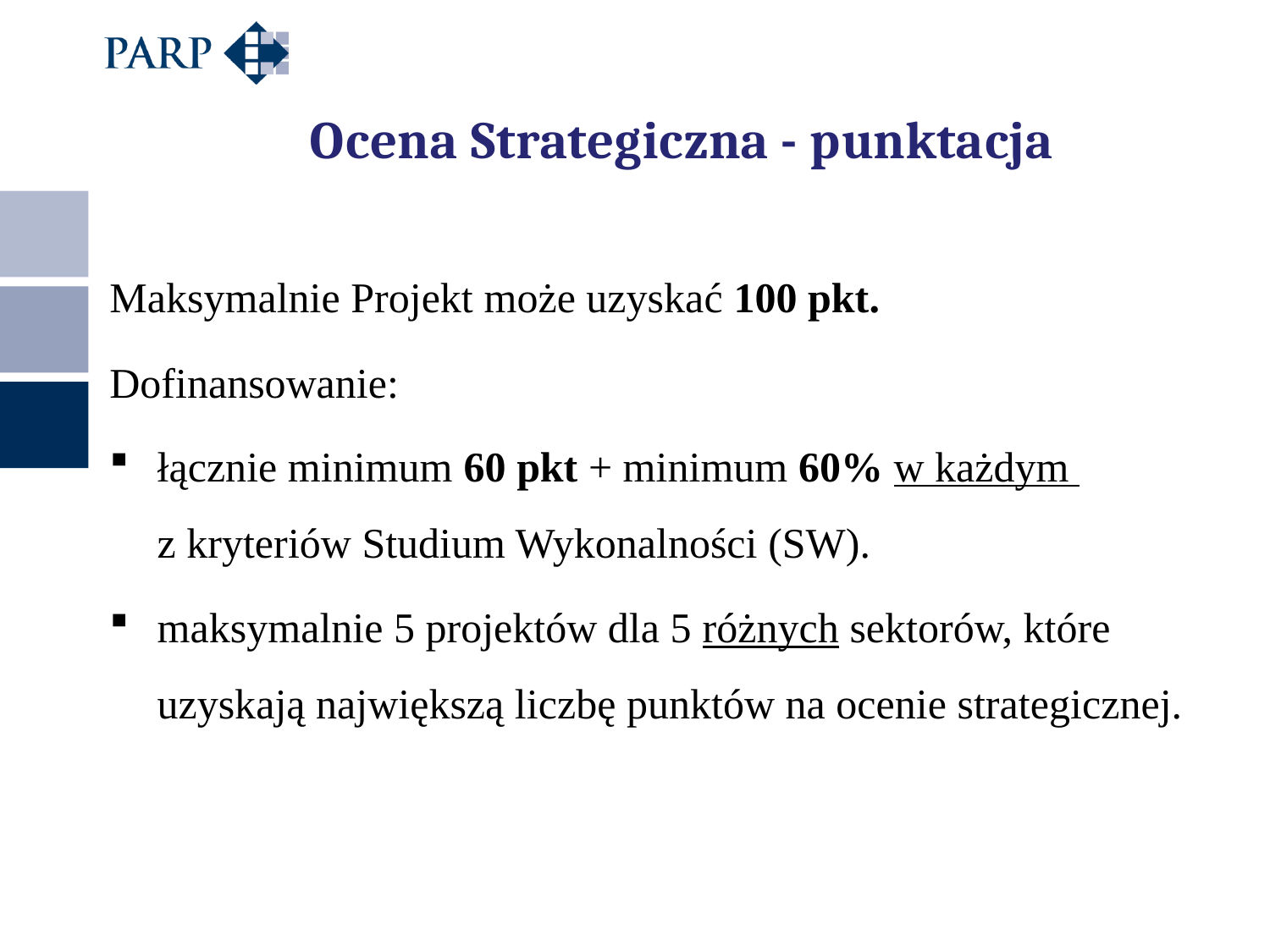

# Ocena Strategiczna - punktacja

Maksymalnie Projekt może uzyskać 100 pkt.
Dofinansowanie:
łącznie minimum 60 pkt + minimum 60% w każdym
z kryteriów Studium Wykonalności (SW).
maksymalnie 5 projektów dla 5 różnych sektorów, które uzyskają największą liczbę punktów na ocenie strategicznej.